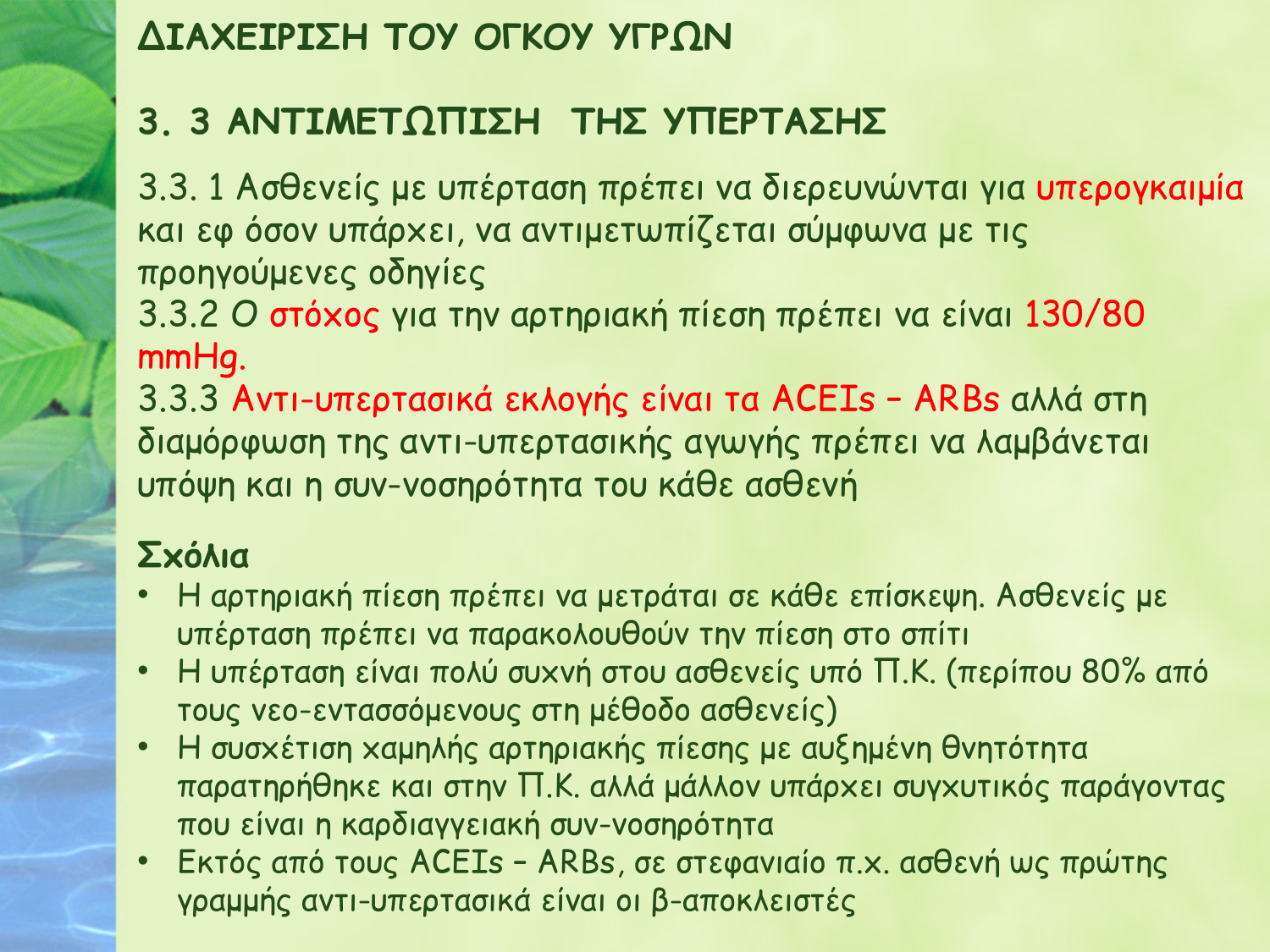

ΔΙΑΧΕΙΡΙΣΗ ΤΟΥ ΟΓΚΟΥ ΥΓΡΩΝ

3. 3 ΑΝΤΙΜΕΤΩΠΙΣΗ  ΤΗΣ ΥΠΕΡΤΑΣΗΣ

3.3. 1 Ασθενείς με υπέρταση πρέπει να διερευνώνται για υπερογκαιμία και εφ όσον υπάρχει, να αντιμετωπίζεται σύμφωνα με τις προηγούμενες οδηγίες
3.3.2 Ο στόχος για την αρτηριακή πίεση πρέπει να είναι 130/80 mmHg.
3.3.3 Αντι-υπερτασικά εκλογής είναι τα ACEIs – ARBs αλλά στη διαμόρφωση της αντι-υπερτασικής αγωγής πρέπει να λαμβάνεται υπόψη και η συν-νοσηρότητα του κάθε ασθενή

Σχόλια
Η αρτηριακή πίεση πρέπει να μετράται σε κάθε επίσκεψη. Ασθενείς με υπέρταση πρέπει να παρακολουθούν την πίεση στο σπίτι
Η υπέρταση είναι πολύ συχνή στου ασθενείς υπό Π.Κ. (περίπου 80% από τους νεο-εντασσόμενους στη μέθοδο ασθενείς)
Η συσχέτιση χαμηλής αρτηριακής πίεσης με αυξημένη θνητότητα παρατηρήθηκε και στην Π.Κ. αλλά μάλλον υπάρχει συγχυτικός παράγοντας που είναι η καρδιαγγειακή συν-νοσηρότητα
Εκτός από τους ACEIs – ARBs, σε στεφανιαίο π.χ. ασθενή ως πρώτης γραμμής αντι-υπερτασικά είναι οι β-αποκλειστές